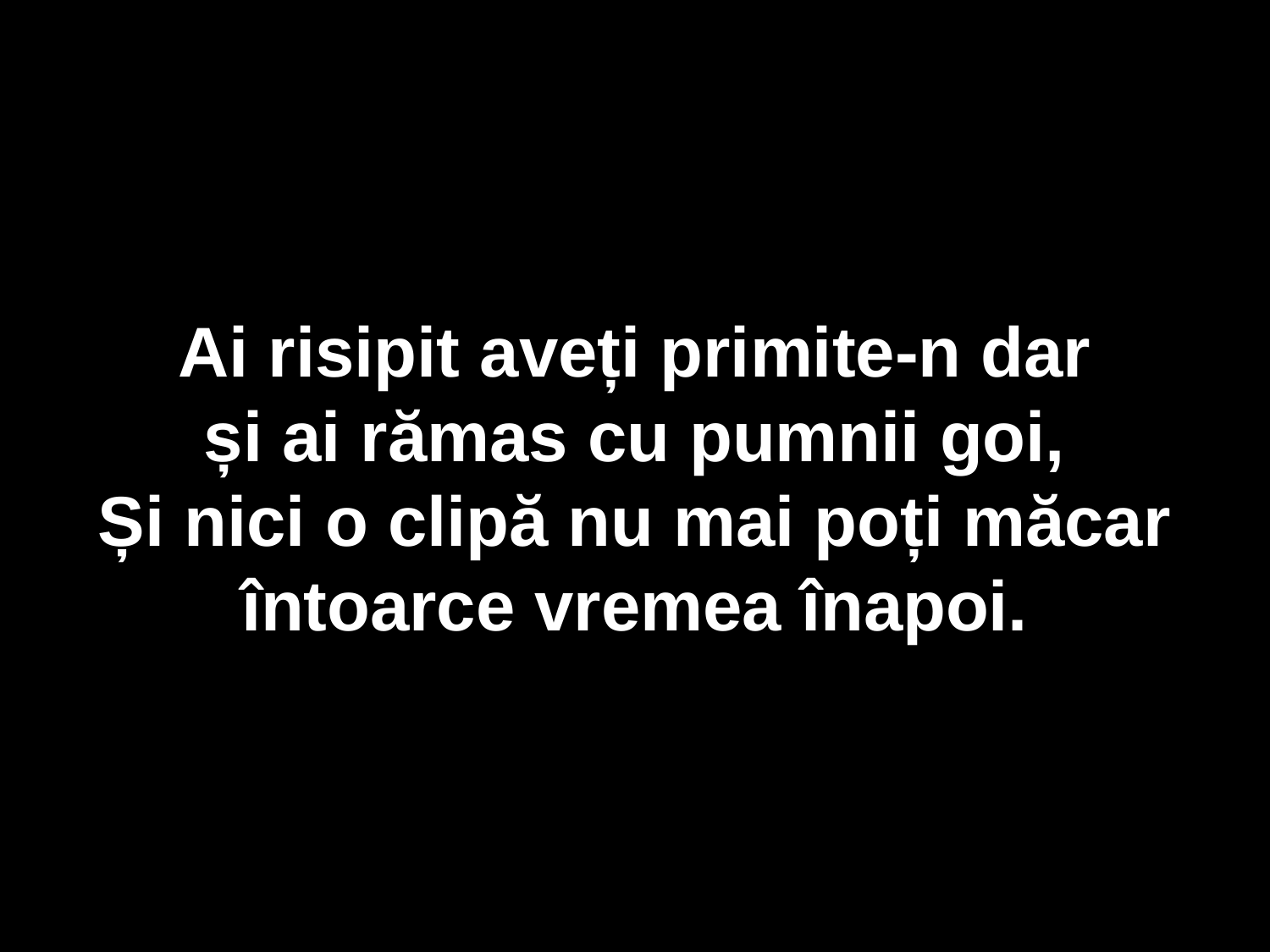

Ai risipit aveți primite-n dar
și ai rămas cu pumnii goi,
Și nici o clipă nu mai poți măcar
întoarce vremea înapoi.